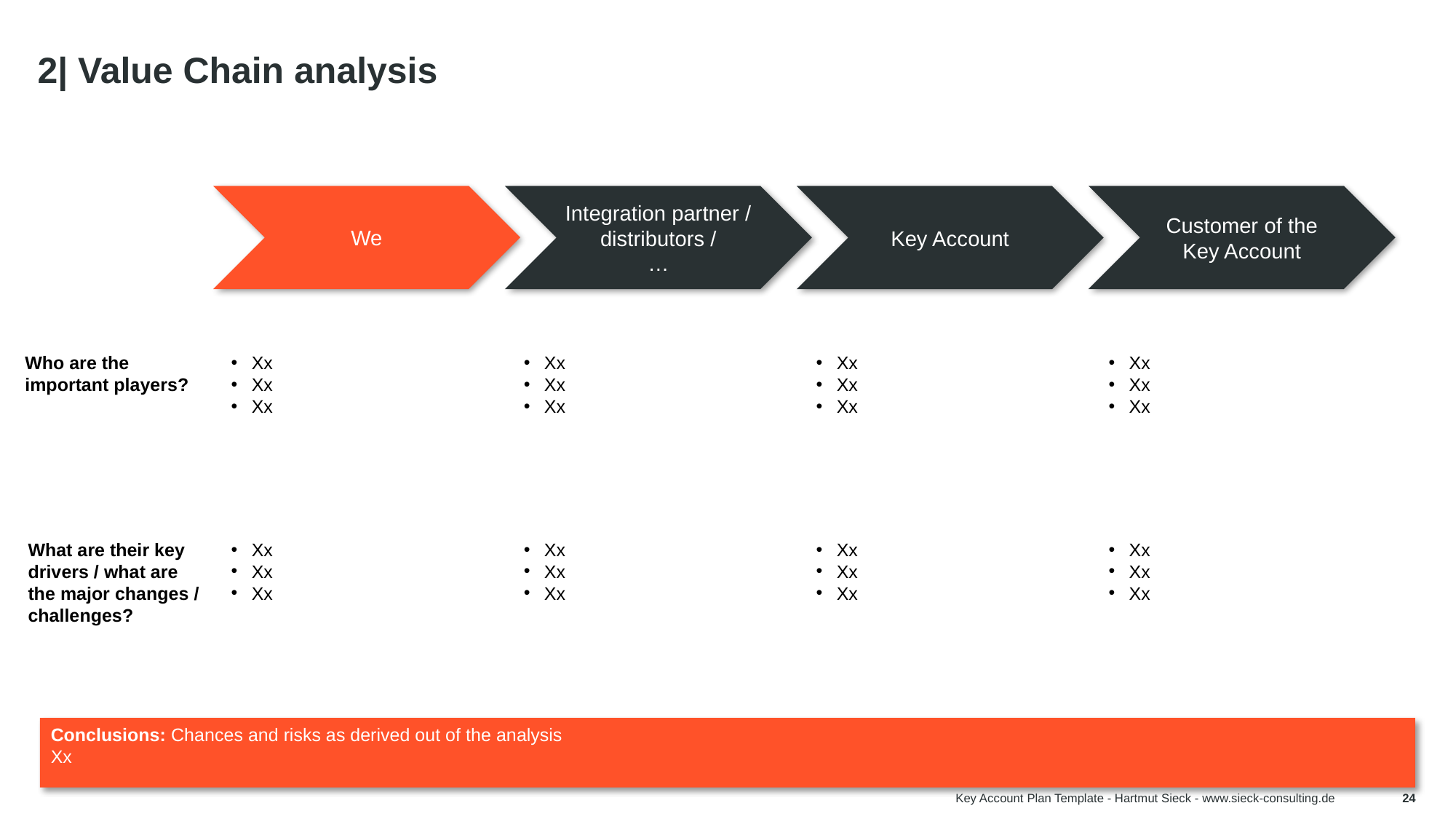

# 2| Value Chain analysis
Tip:
Especially when dealing with indirect customers as key accounts, it is important to understand the entire supply chain.

We
Customer of the Key Account
Integration partner /
distributors /
…
Key Account
Who are the important players?
Xx
Xx
Xx
Xx
Xx
Xx
Xx
Xx
Xx
Xx
Xx
Xx
What are their key drivers / what are the major changes / challenges?
Xx
Xx
Xx
Xx
Xx
Xx
Xx
Xx
Xx
Xx
Xx
Xx
Conclusions: Chances and risks as derived out of the analysis
Xx
Key Account Plan Template - Hartmut Sieck - www.sieck-consulting.de
24